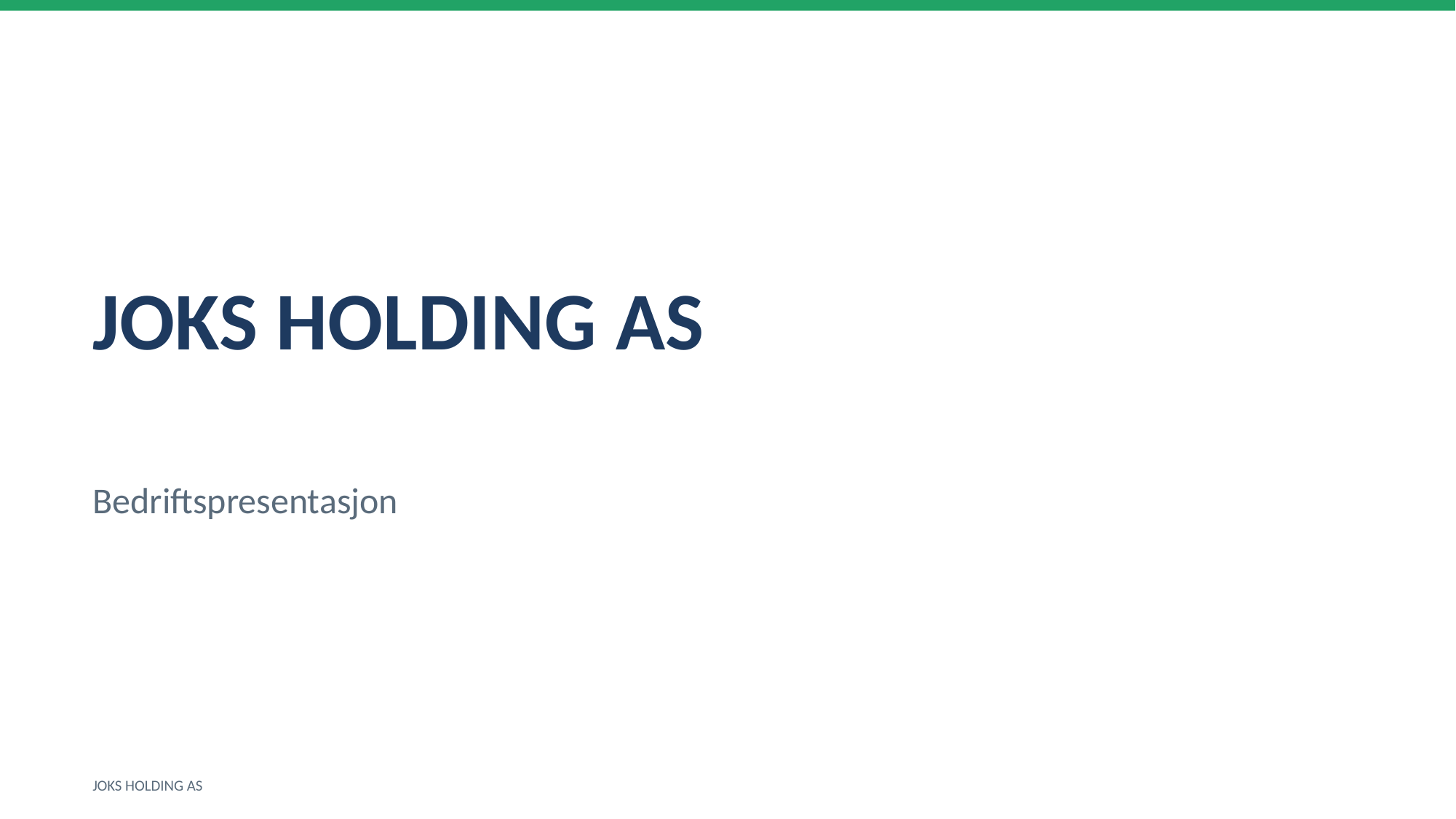

JOKS HOLDING AS
Bedriftspresentasjon
JOKS HOLDING AS